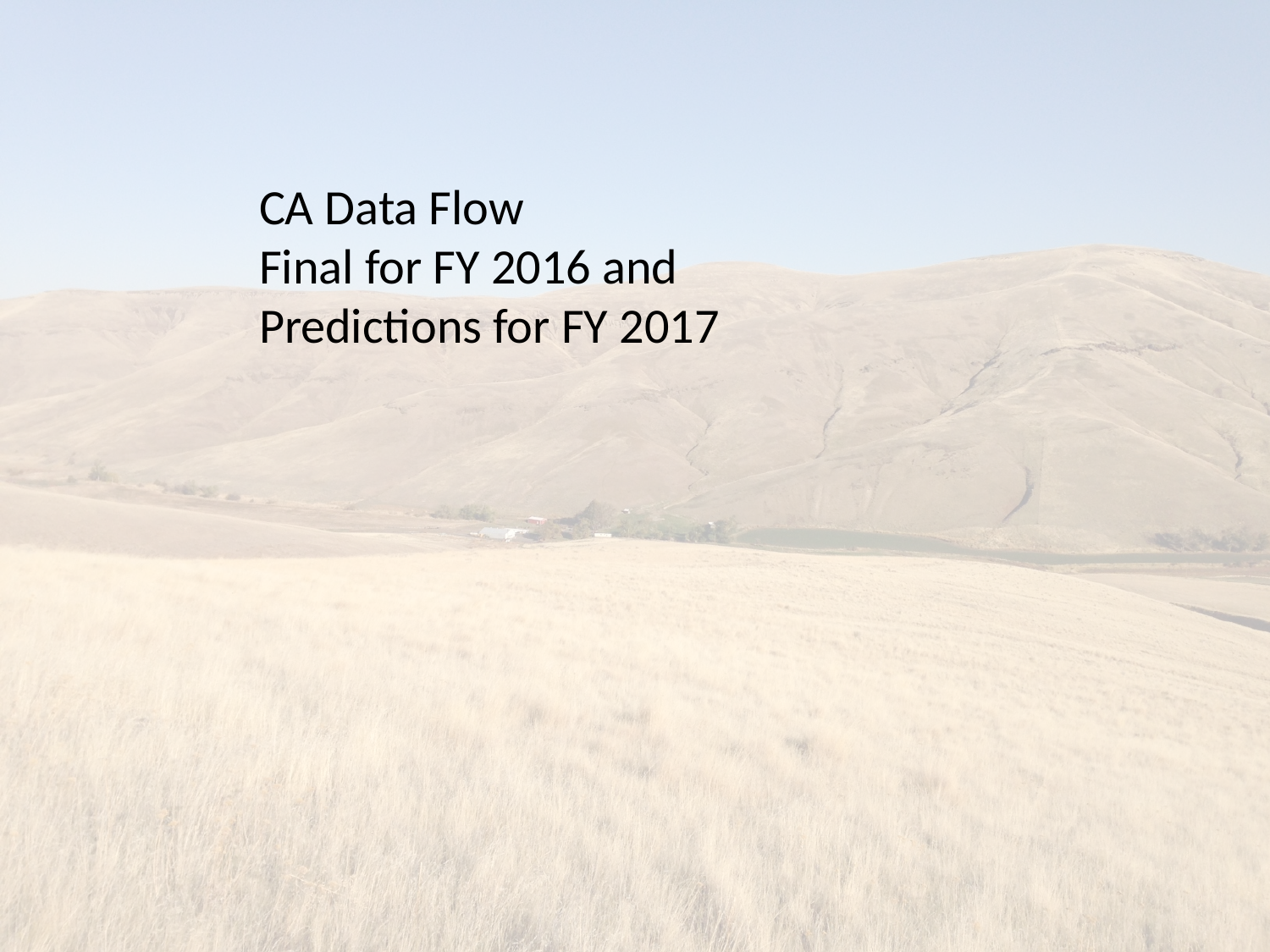

CA Data Flow
Final for FY 2016 and
Predictions for FY 2017